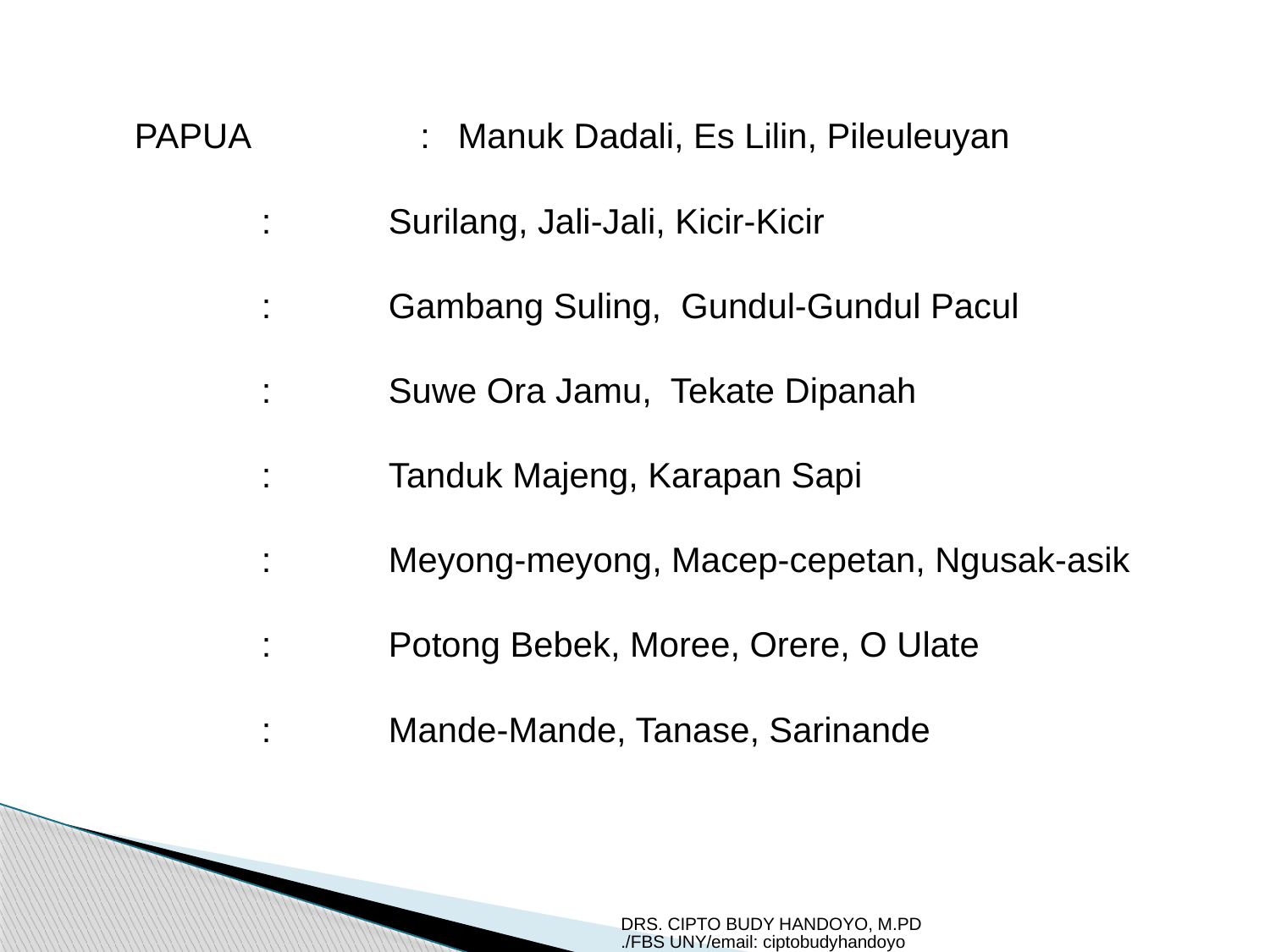

PAPUA	:	Manuk Dadali, Es Lilin, Pileuleuyan

	:	Surilang, Jali-Jali, Kicir-Kicir

	:	Gambang Suling,  Gundul-Gundul Pacul

	:	Suwe Ora Jamu,  Tekate Dipanah

	:	Tanduk Majeng, Karapan Sapi

	:	Meyong-meyong, Macep-cepetan, Ngusak-asik

	:	Potong Bebek, Moree, Orere, O Ulate

	:	Mande-Mande, Tanase, Sarinande

DRS. CIPTO BUDY HANDOYO, M.PD./FBS UNY/email: ciptobudyhandoyo@uny.ac.id